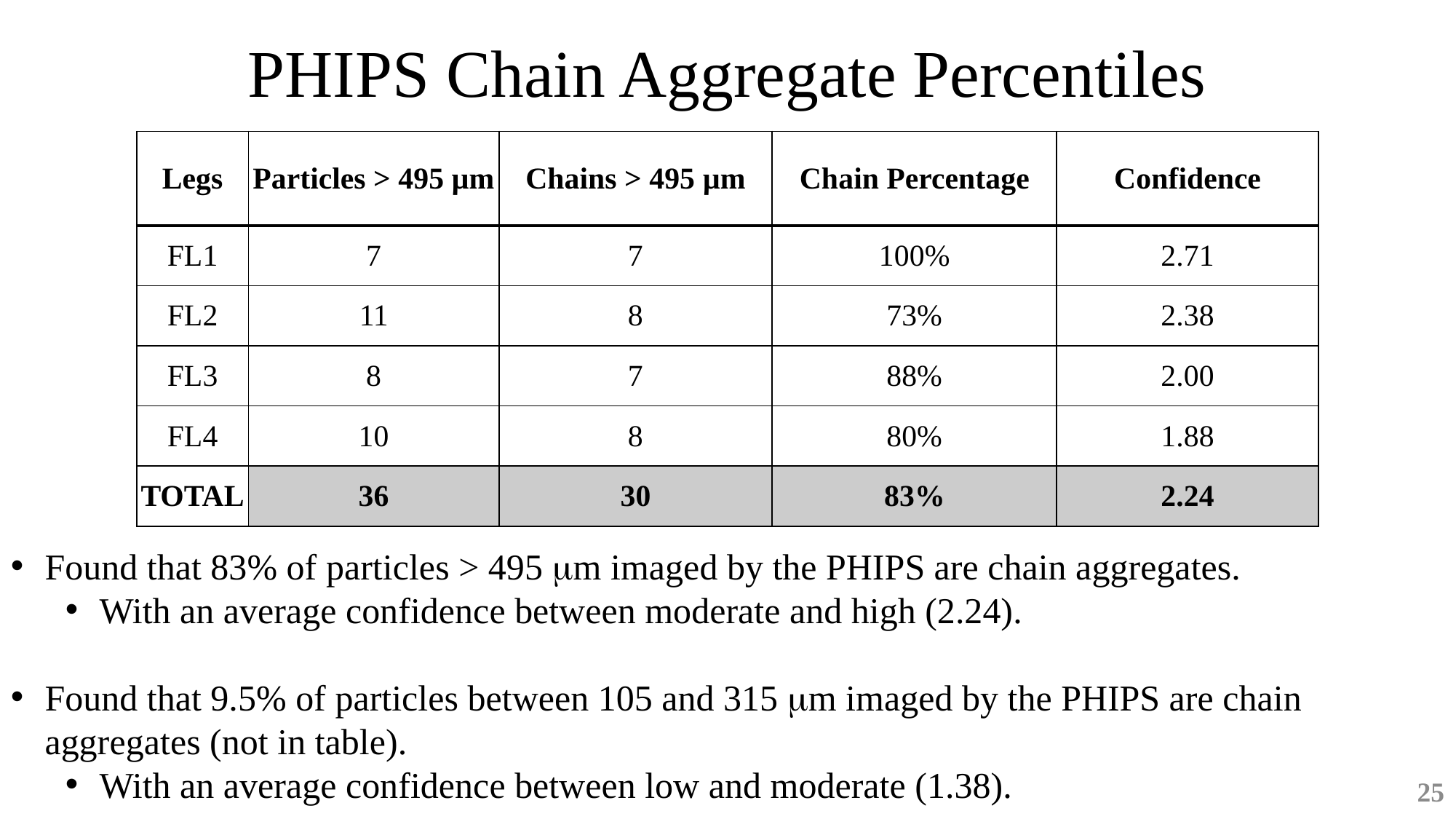

# PHIPS Chain Aggregate Percentiles
| Legs | Particles > 495 µm | Chains > 495 µm | Chain Percentage | Confidence |
| --- | --- | --- | --- | --- |
| FL1 | 7 | 7 | 100% | 2.71 |
| FL2 | 11 | 8 | 73% | 2.38 |
| FL3 | 8 | 7 | 88% | 2.00 |
| FL4 | 10 | 8 | 80% | 1.88 |
| TOTAL | 36 | 30 | 83% | 2.24 |
Found that 83% of particles > 495 μm imaged by the PHIPS are chain aggregates.
With an average confidence between moderate and high (2.24).

Found that 9.5% of particles between 105 and 315 μm imaged by the PHIPS are chain aggregates (not in table).
With an average confidence between low and moderate (1.38).

25